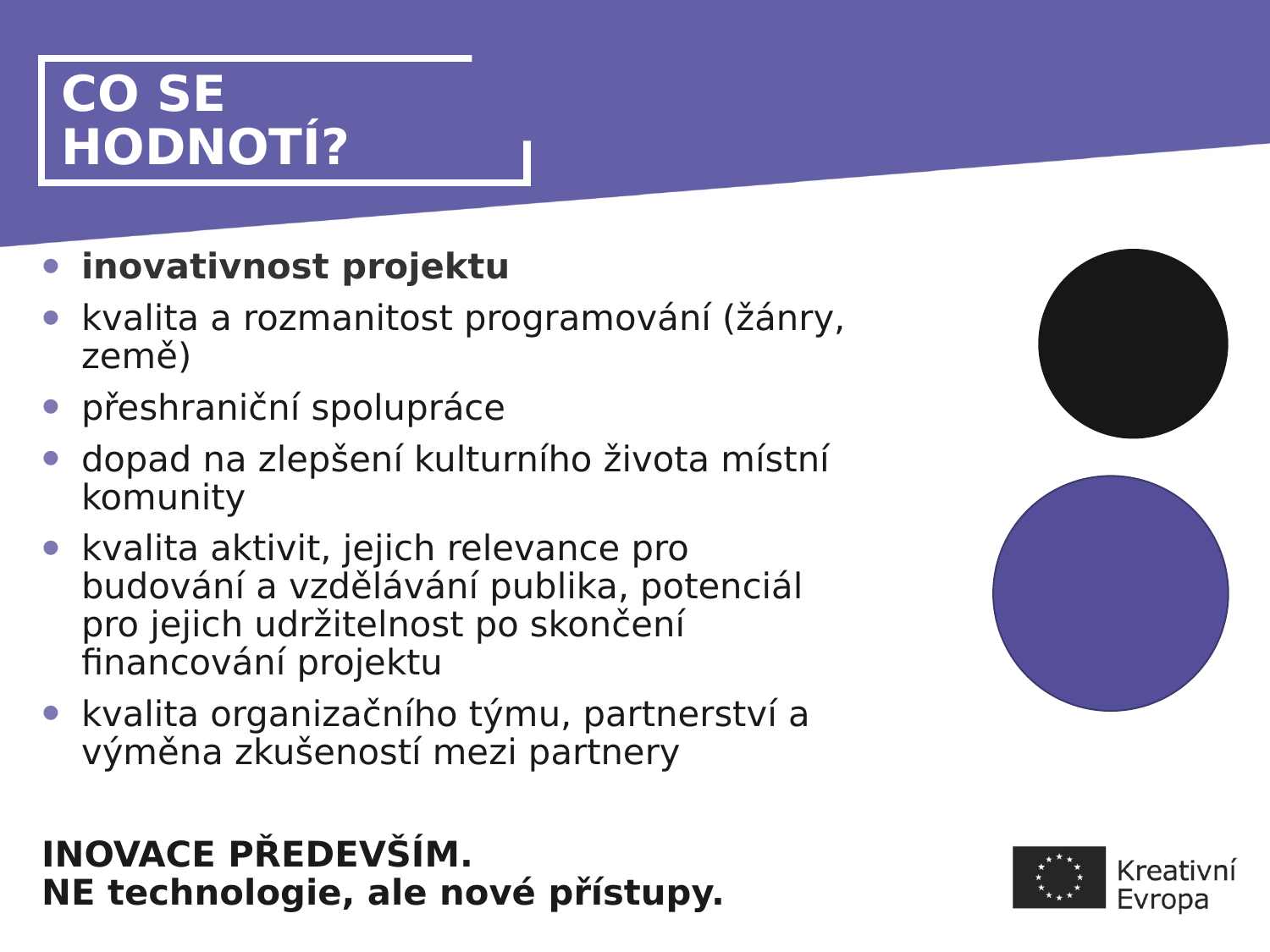

# CO SE HODNOTÍ?
inovativnost projektu
kvalita a rozmanitost programování (žánry, země)
přeshraniční spolupráce
dopad na zlepšení kulturního života místní komunity
kvalita aktivit, jejich relevance pro budování a vzdělávání publika, potenciál pro jejich udržitelnost po skončení financování projektu
kvalita organizačního týmu, partnerství a výměna zkušeností mezi partnery

INOVACE PŘEDEVŠÍM.
NE technologie, ale nové přístupy.